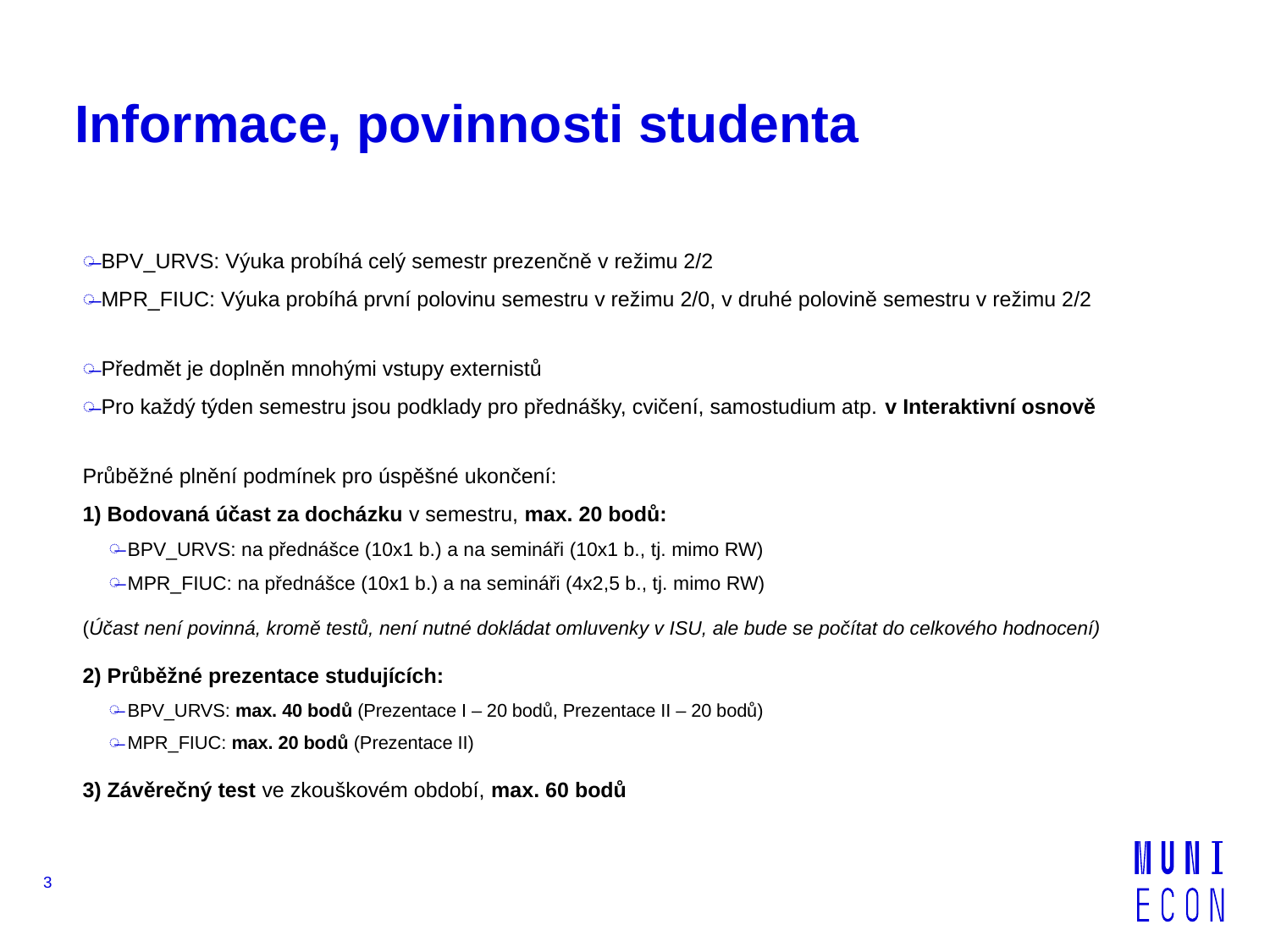

# Informace, povinnosti studenta
BPV_URVS: Výuka probíhá celý semestr prezenčně v režimu 2/2
MPR_FIUC: Výuka probíhá první polovinu semestru v režimu 2/0, v druhé polovině semestru v režimu 2/2

Předmět je doplněn mnohými vstupy externistů
Pro každý týden semestru jsou podklady pro přednášky, cvičení, samostudium atp. v Interaktivní osnově

Průběžné plnění podmínek pro úspěšné ukončení:
1) Bodovaná účast za docházku v semestru, max. 20 bodů:
BPV_URVS: na přednášce (10x1 b.) a na semináři (10x1 b., tj. mimo RW)
MPR_FIUC: na přednášce (10x1 b.) a na semináři (4x2,5 b., tj. mimo RW)
(Účast není povinná, kromě testů, není nutné dokládat omluvenky v ISU, ale bude se počítat do celkového hodnocení)
2) Průběžné prezentace studujících:
BPV_URVS: max. 40 bodů (Prezentace I – 20 bodů, Prezentace II – 20 bodů)
MPR_FIUC: max. 20 bodů (Prezentace II)
3) Závěrečný test ve zkouškovém období, max. 60 bodů
3